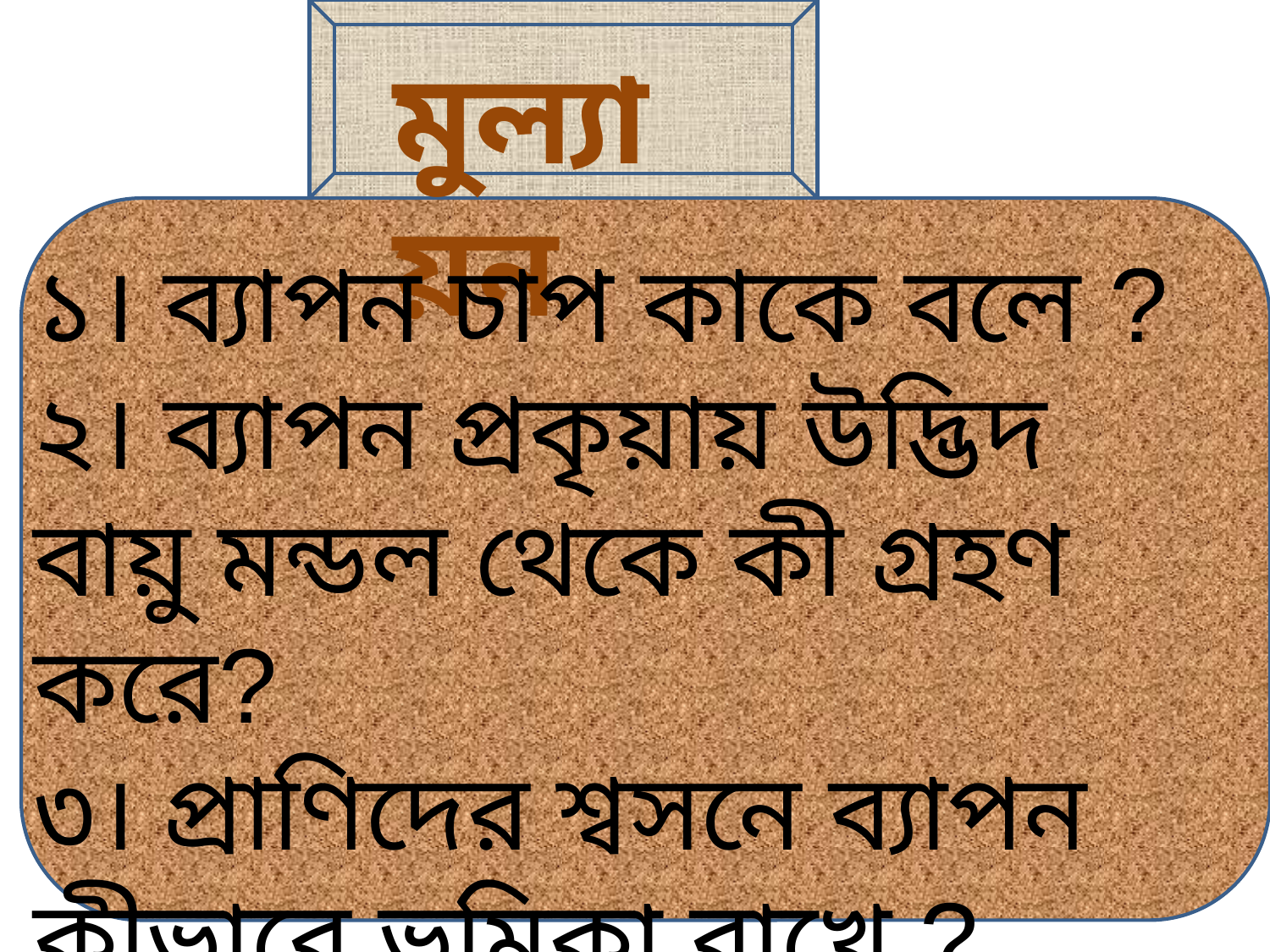

মুল্যায়ন

১। ব্যাপন চাপ কাকে বলে ?
২। ব্যাপন প্রকৃয়ায় উদ্ভিদ বায়ু মন্ডল থেকে কী গ্রহণ করে?
৩। প্রাণিদের শ্বসনে ব্যাপন কীভাবে ভূমিকা রাখে ?